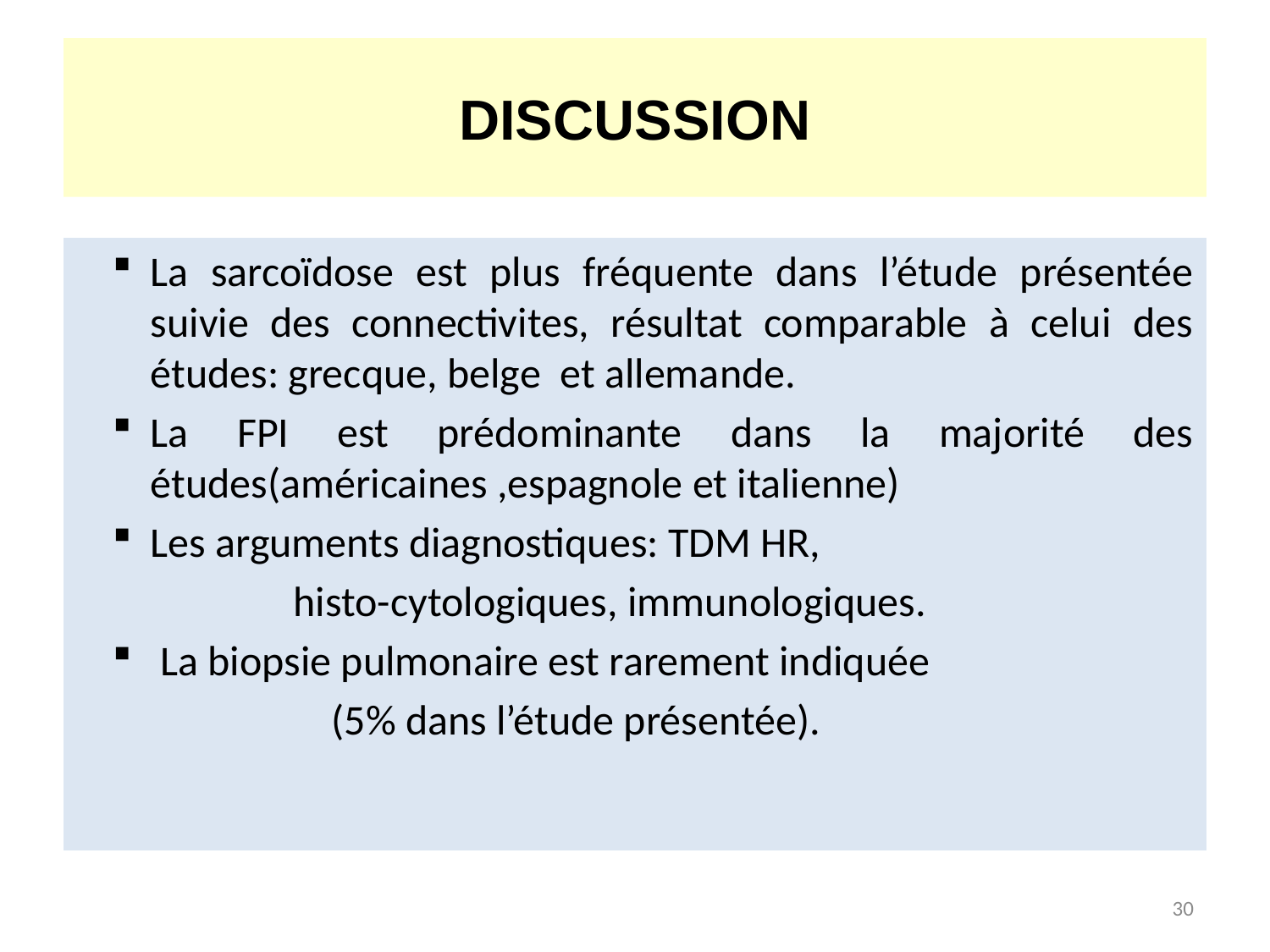

# DISCUSSION
La sarcoïdose est plus fréquente dans l’étude présentée suivie des connectivites, résultat comparable à celui des études: grecque, belge  et allemande.
La FPI est prédominante dans la majorité des études(américaines ,espagnole et italienne)
Les arguments diagnostiques: TDM HR,
                   histo-cytologiques, immunologiques.
 La biopsie pulmonaire est rarement indiquée
                       (5% dans l’étude présentée).
30